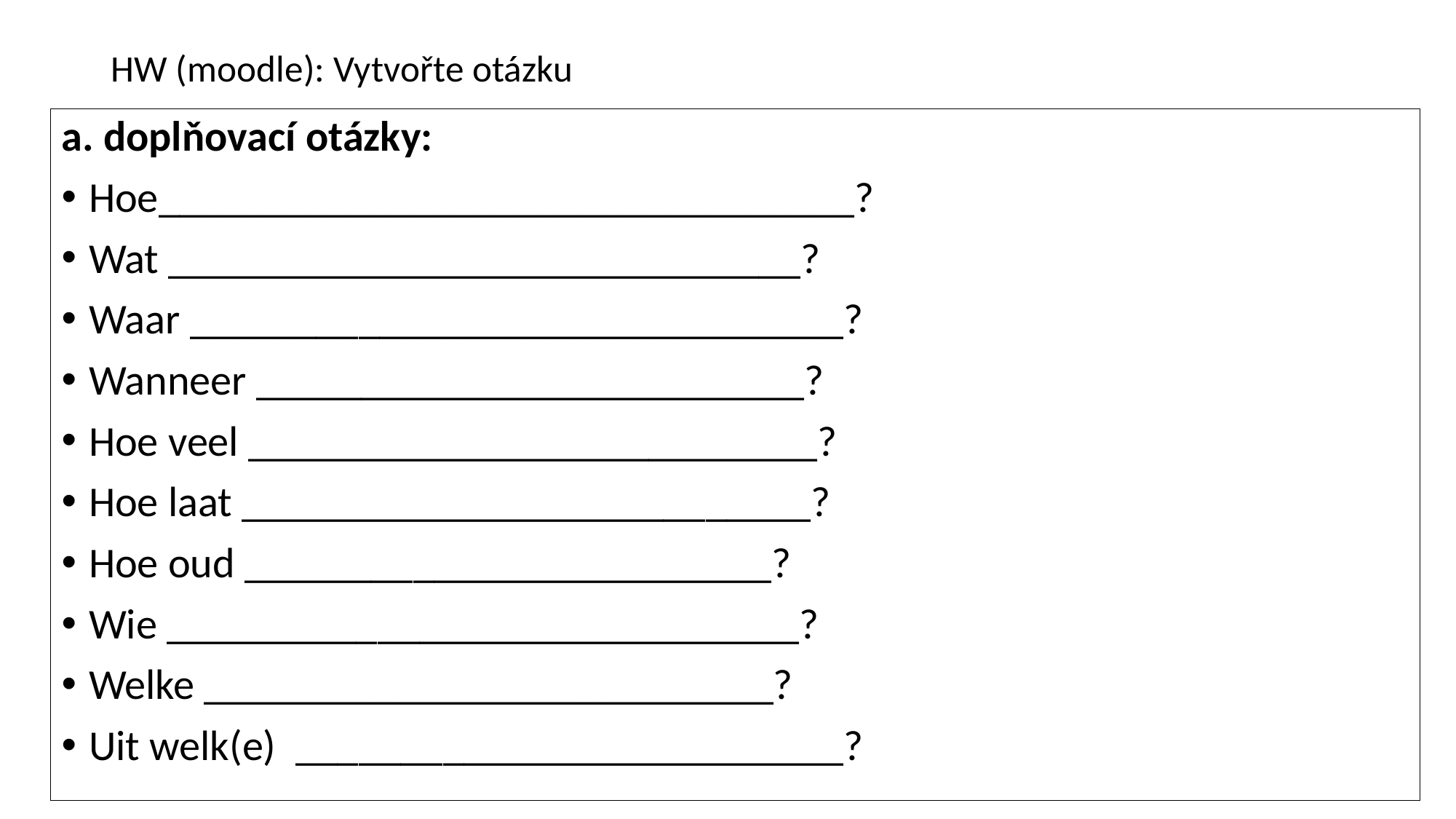

# HW (moodle): Vytvořte otázku
a. doplňovací otázky:
Hoe_________________________________?
Wat ______________________________?
Waar _______________________________?
Wanneer __________________________?
Hoe veel ___________________________?
Hoe laat ___________________________?
Hoe oud _________________________?
Wie ______________________________?
Welke ___________________________?
Uit welk(e)  __________________________?